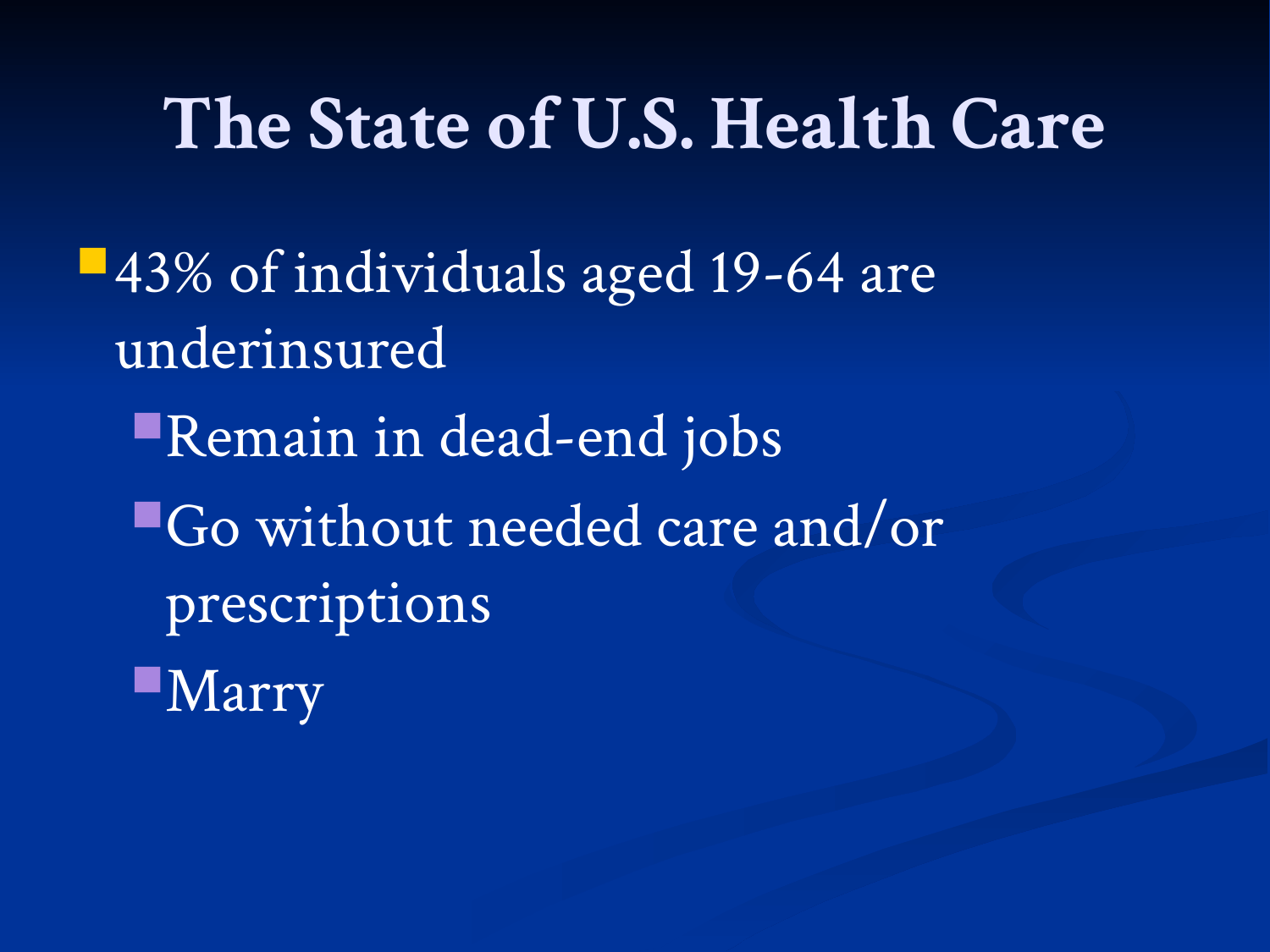

# The State of U.S. Health Care
43% of individuals aged 19-64 are underinsured
Remain in dead-end jobs
Go without needed care and/or prescriptions
Marry